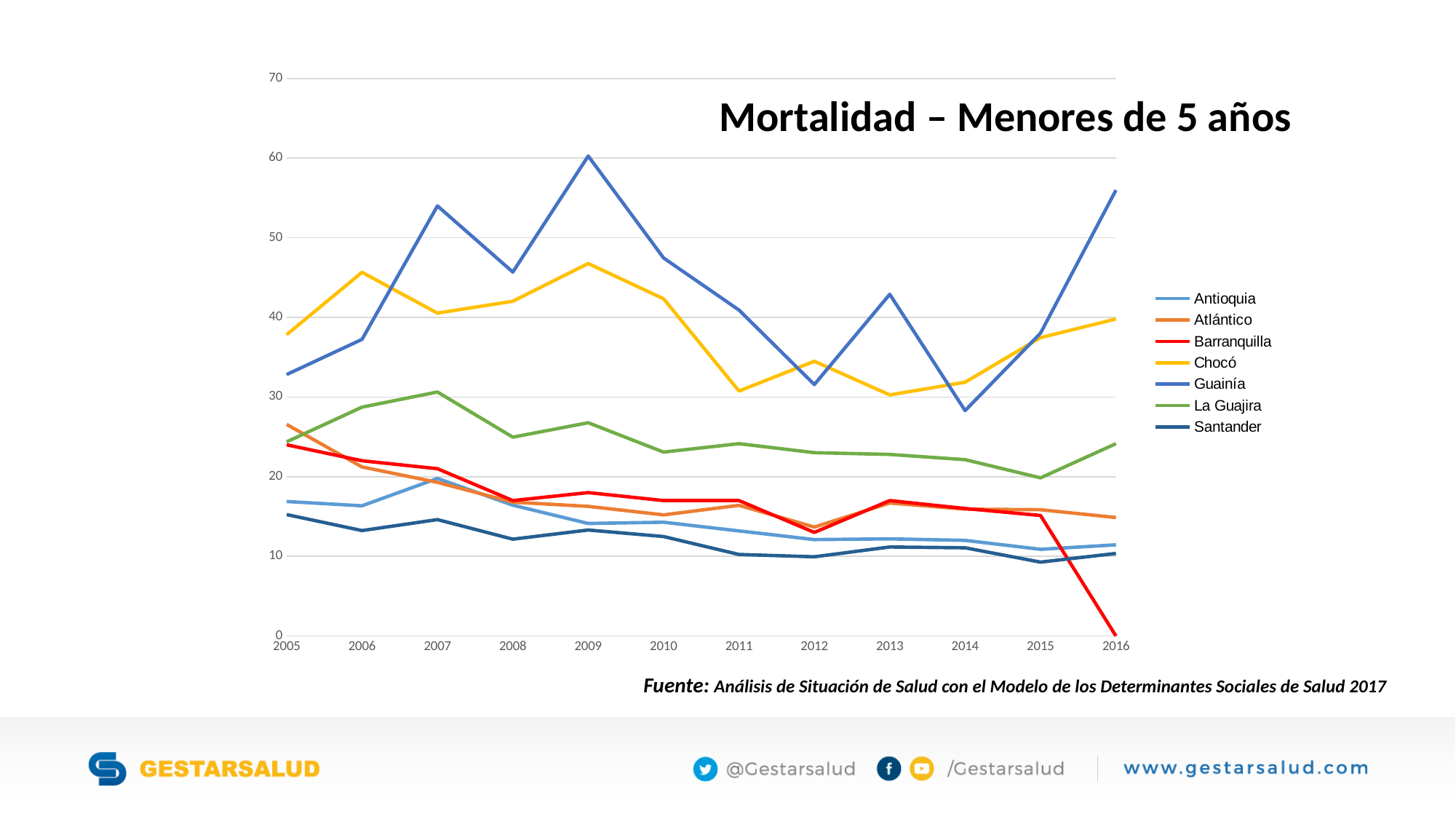

### Chart

| Category | Antioquia | Atlántico | Barranquilla | Chocó | Guainía | La Guajira | Santander |
|---|---|---|---|---|---|---|---|
| 2005 | 16.88 | 26.56 | 24.0 | 37.83 | 32.82 | 24.37 | 15.24 |
| 2006 | 16.34 | 21.22 | 22.0 | 45.66 | 37.24 | 28.73 | 13.23 |
| 2007 | 19.78 | 19.28 | 21.0 | 40.54 | 54.0 | 30.63 | 14.61 |
| 2008 | 16.42 | 16.8 | 17.0 | 42.03 | 45.69 | 24.96 | 12.15 |
| 2009 | 14.12 | 16.27 | 18.0 | 46.76 | 60.26 | 26.77 | 13.3 |
| 2010 | 14.28 | 15.2 | 17.0 | 42.34 | 47.46 | 23.08 | 12.48 |
| 2011 | 13.19 | 16.4 | 17.0 | 30.75 | 40.92 | 24.14 | 10.23 |
| 2012 | 12.1 | 13.67 | 13.0 | 34.49 | 31.56 | 23.01 | 9.94 |
| 2013 | 12.19 | 16.69 | 17.0 | 30.26 | 42.9 | 22.79 | 11.17 |
| 2014 | 12.0 | 15.92 | 16.0 | 31.86 | 28.29 | 22.13 | 11.07 |
| 2015 | 10.88 | 15.85 | 15.129 | 37.46 | 38.02 | 19.85 | 9.27 |
| 2016 | 11.44 | 14.87 | 0.0 | 39.8 | 55.98 | 24.14 | 10.36 |
Mortalidad – Menores de 5 años
Fuente: Análisis de Situación de Salud con el Modelo de los Determinantes Sociales de Salud 2017